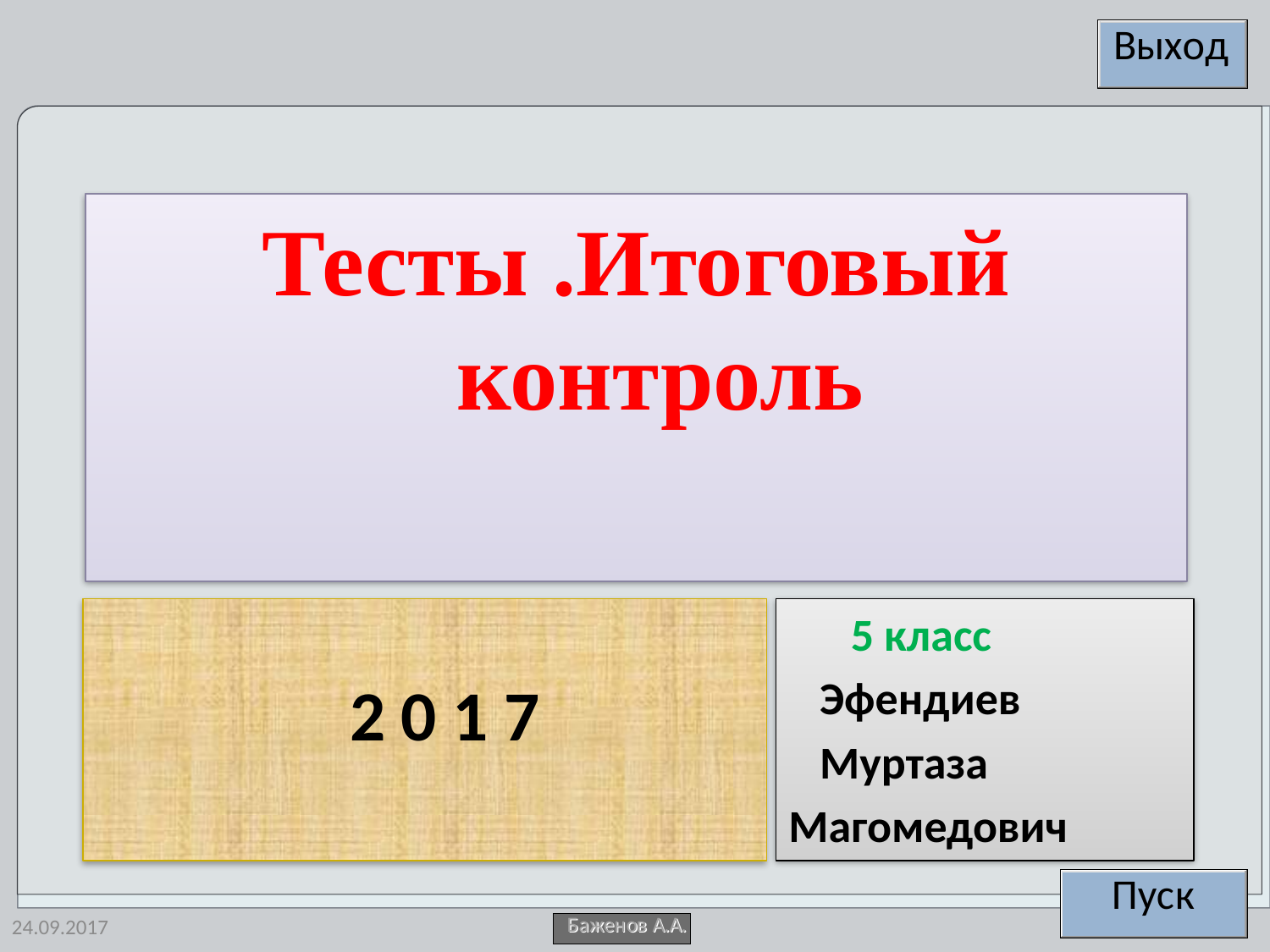

Тесты .Итоговый контроль

                2 0 1 7
      5 класс
   Эфендиев
   Муртаза
Магомедович

24.09.2017